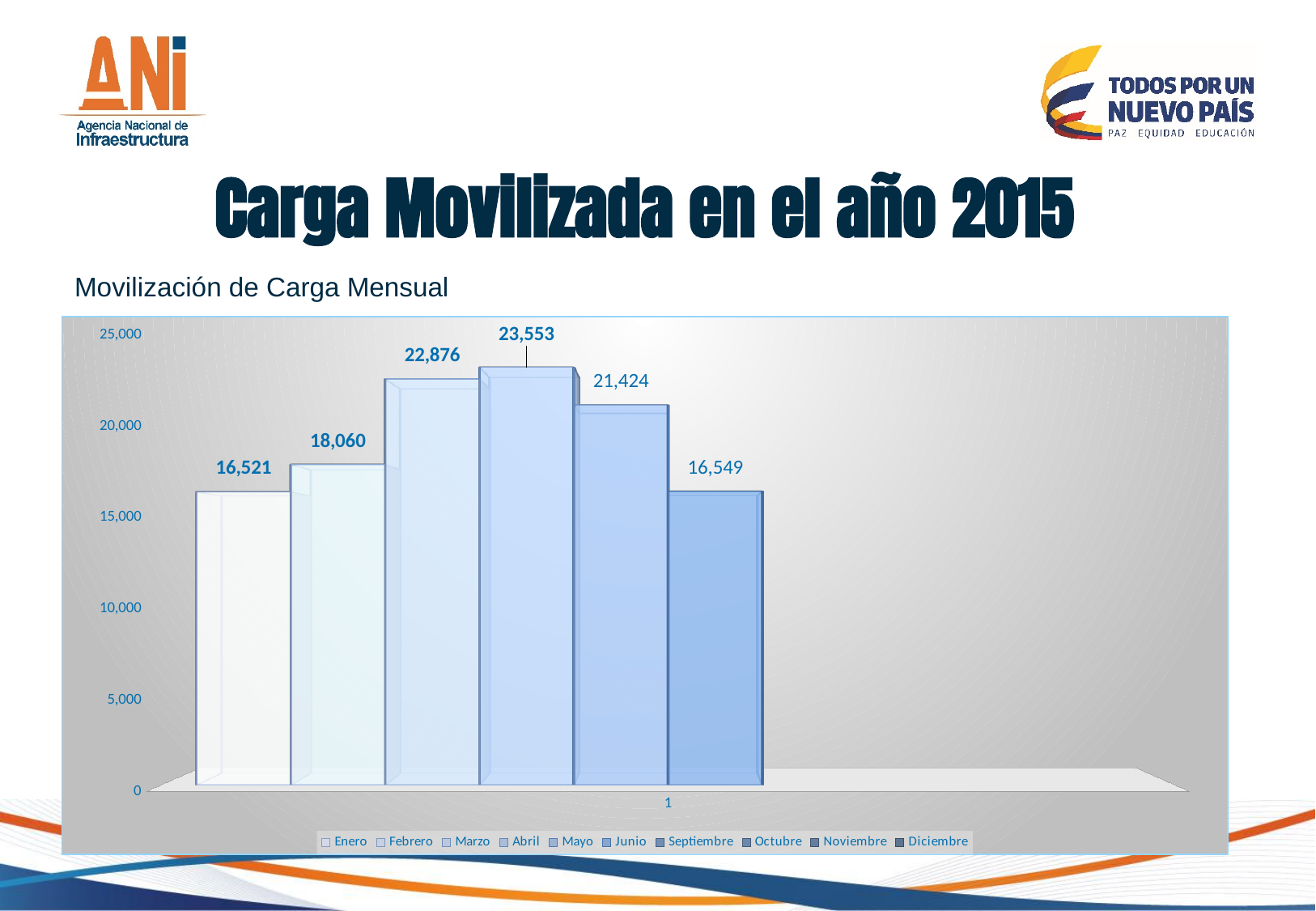

Carga Movilizada en el año 2015
Movilización de Carga Mensual

[unsupported chart]